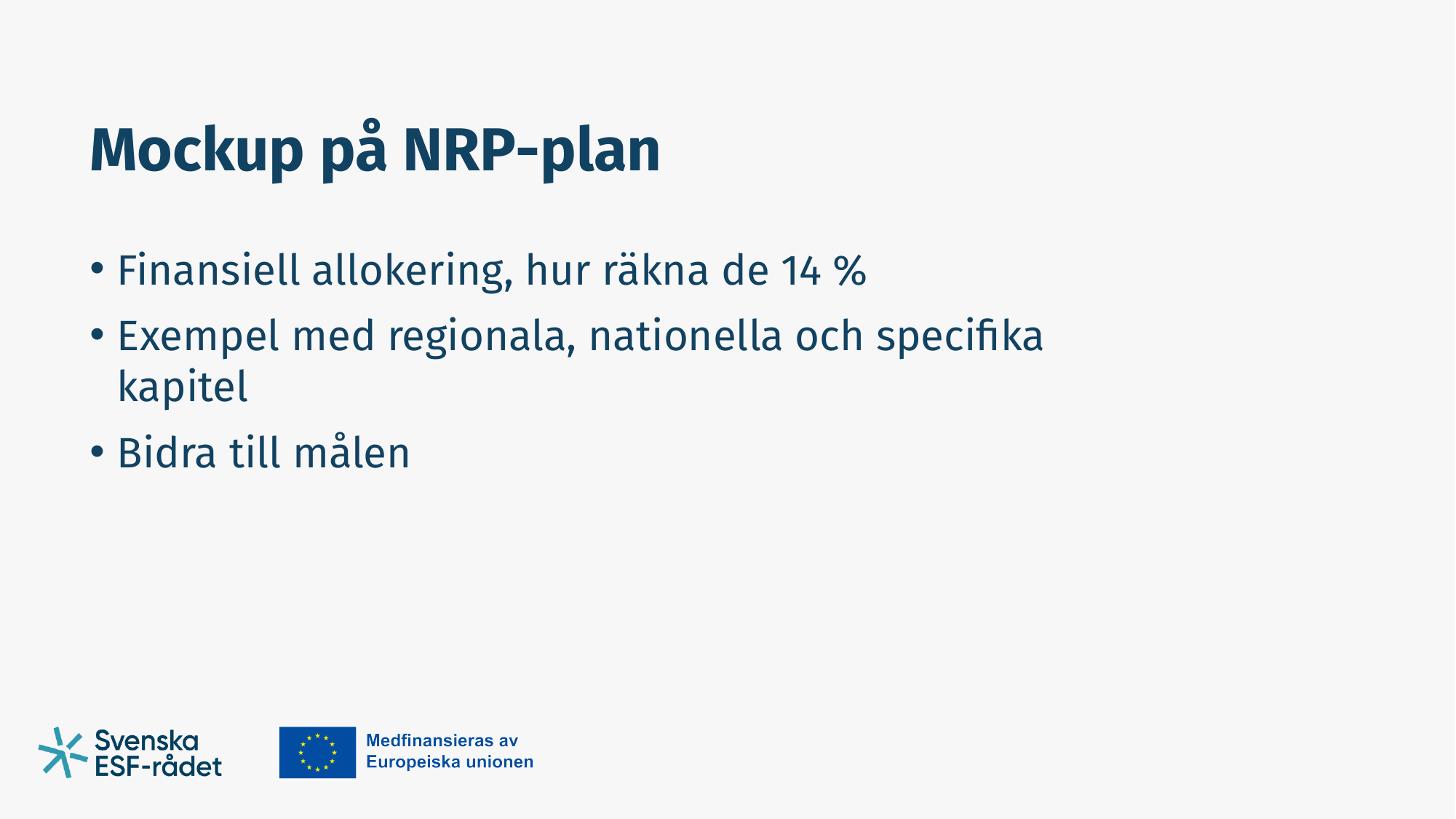

# Mockup på NRP-plan
Finansiell allokering, hur räkna de 14 %
Exempel med regionala, nationella och specifika kapitel
Bidra till målen